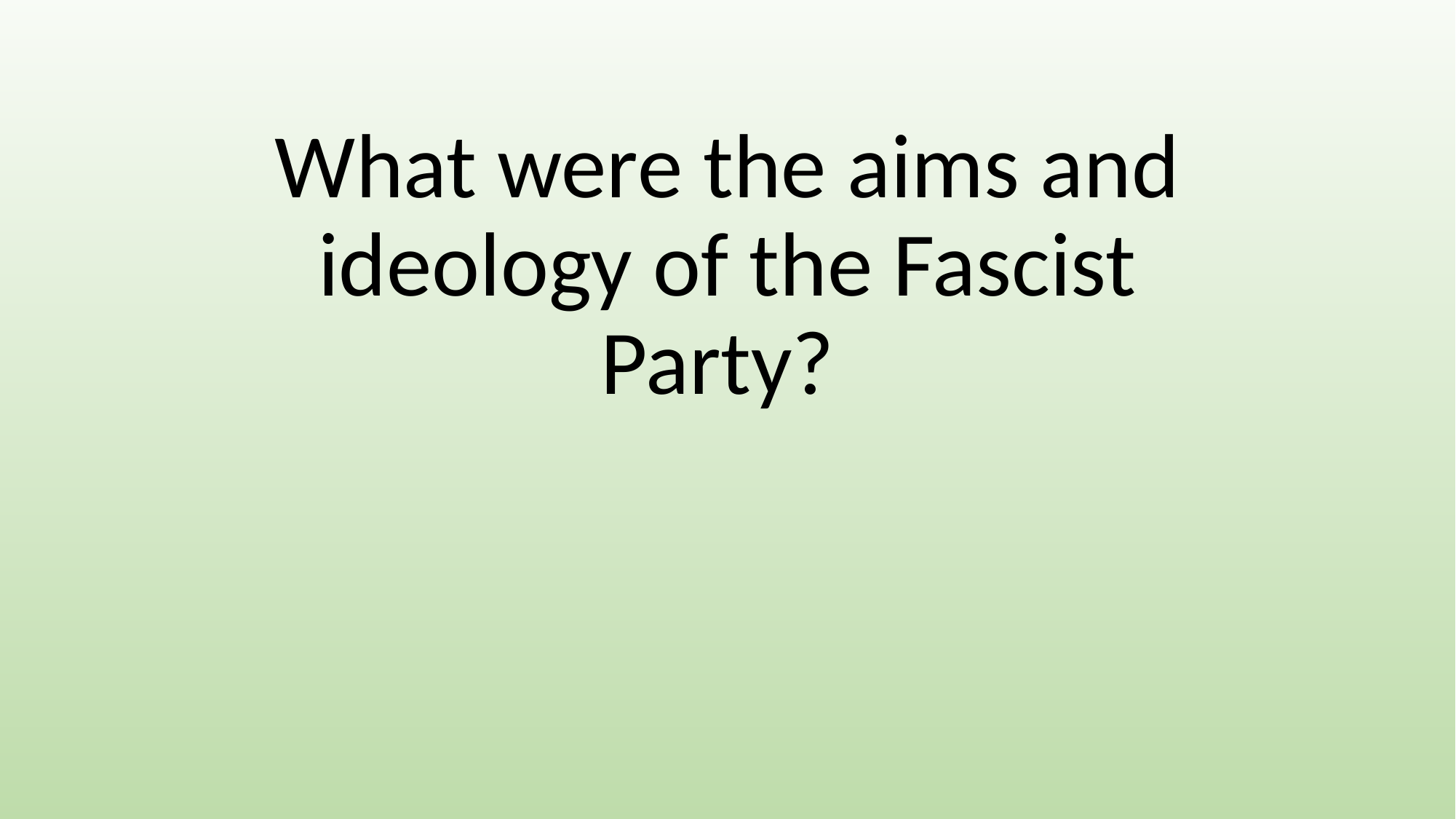

# What were the aims and ideology of the Fascist Party?